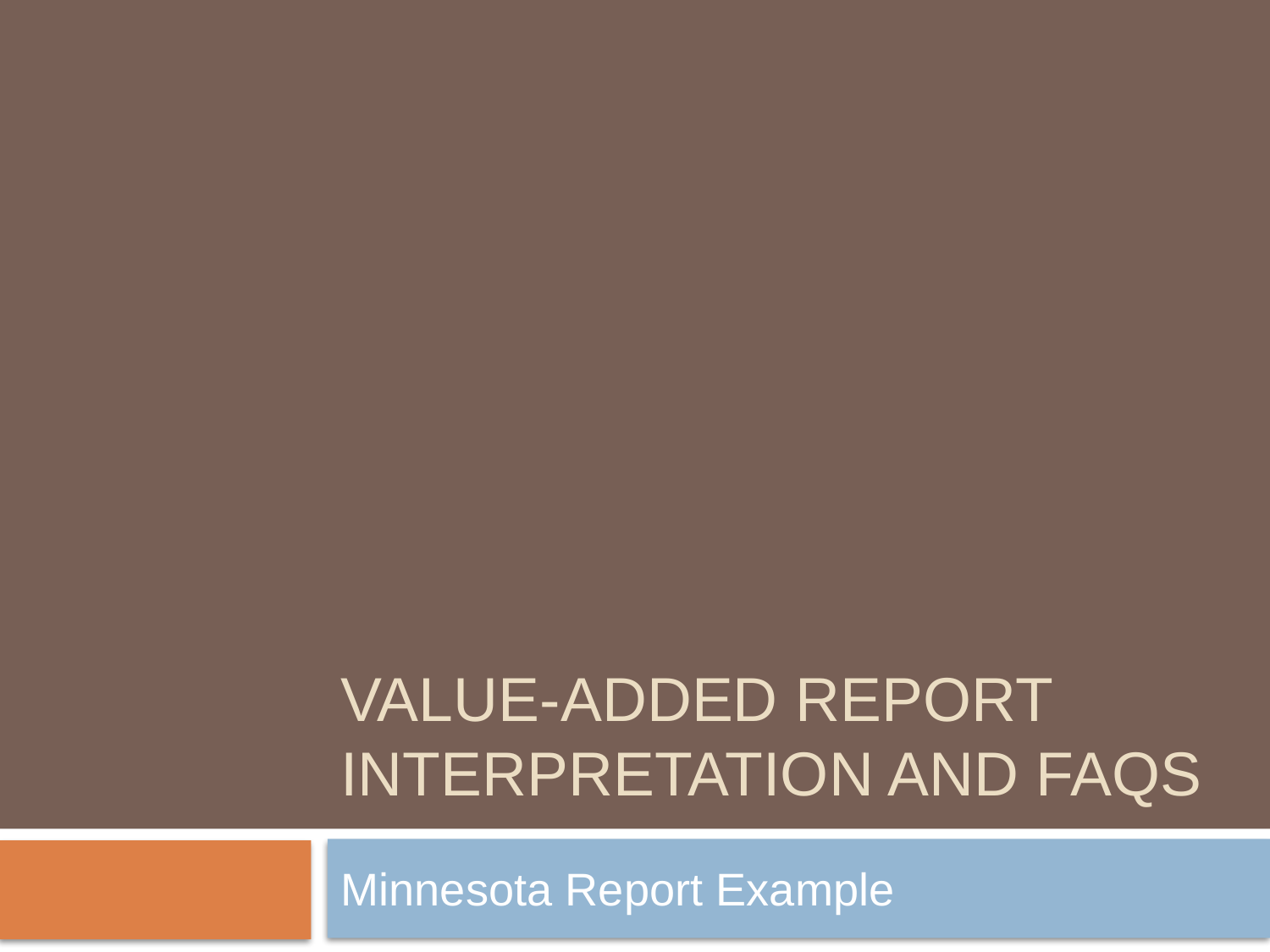

# Value-Added Report Interpretation and FAQs
Minnesota Report Example